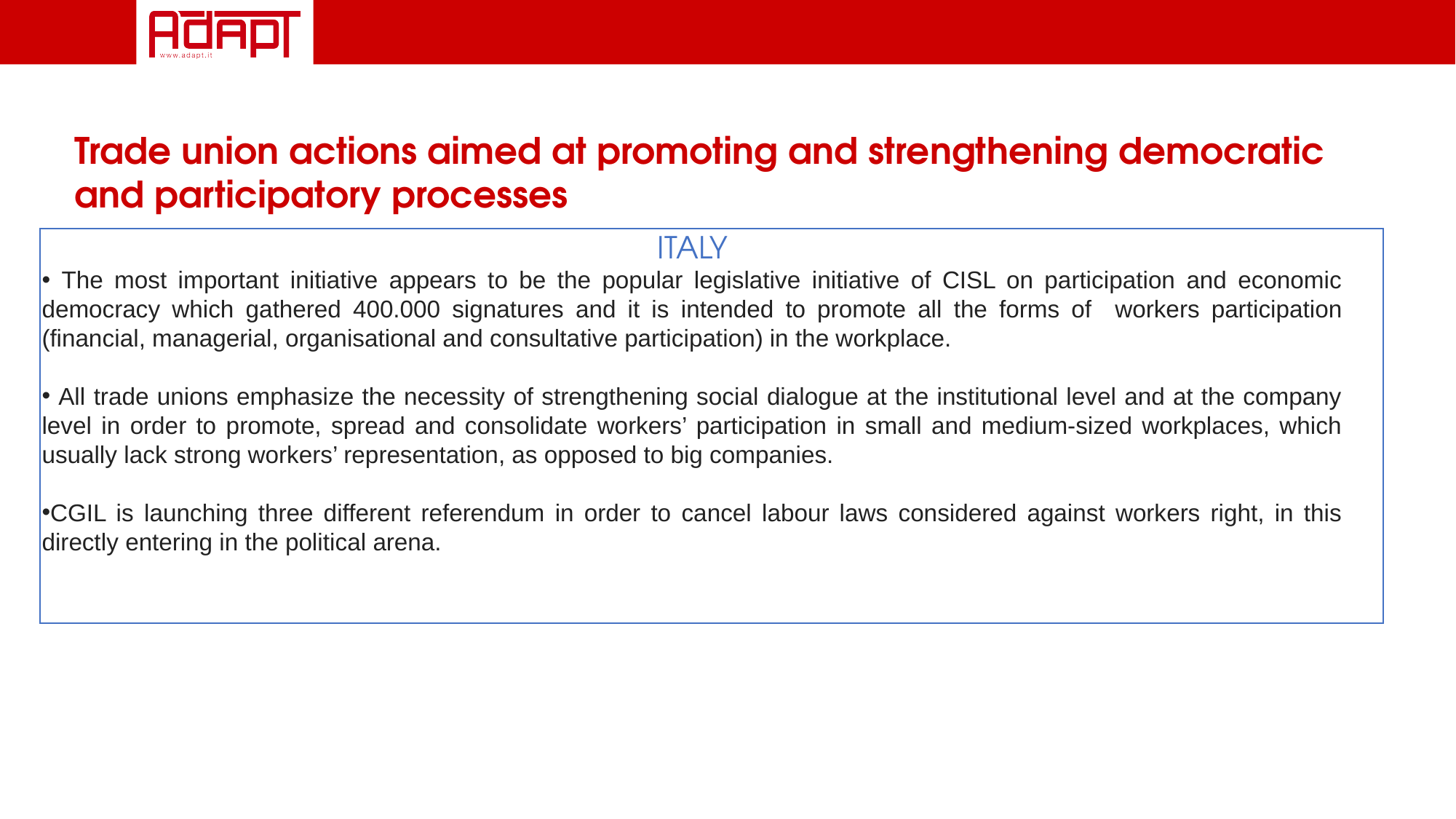

Trade union actions aimed at promoting and strengthening democratic and participatory processes

ITALY
 The most important initiative appears to be the popular legislative initiative of CISL on participation and economic democracy which gathered 400.000 signatures and it is intended to promote all the forms of  workers participation (financial, managerial, organisational and consultative participation) in the workplace.

 All trade unions emphasize the necessity of strengthening social dialogue at the institutional level and at the company level in order to promote, spread and consolidate workers’ participation in small and medium-sized workplaces, which usually lack strong workers’ representation, as opposed to big companies.

CGIL is launching three different referendum in order to cancel labour laws considered against workers right, in this directly entering in the political arena.